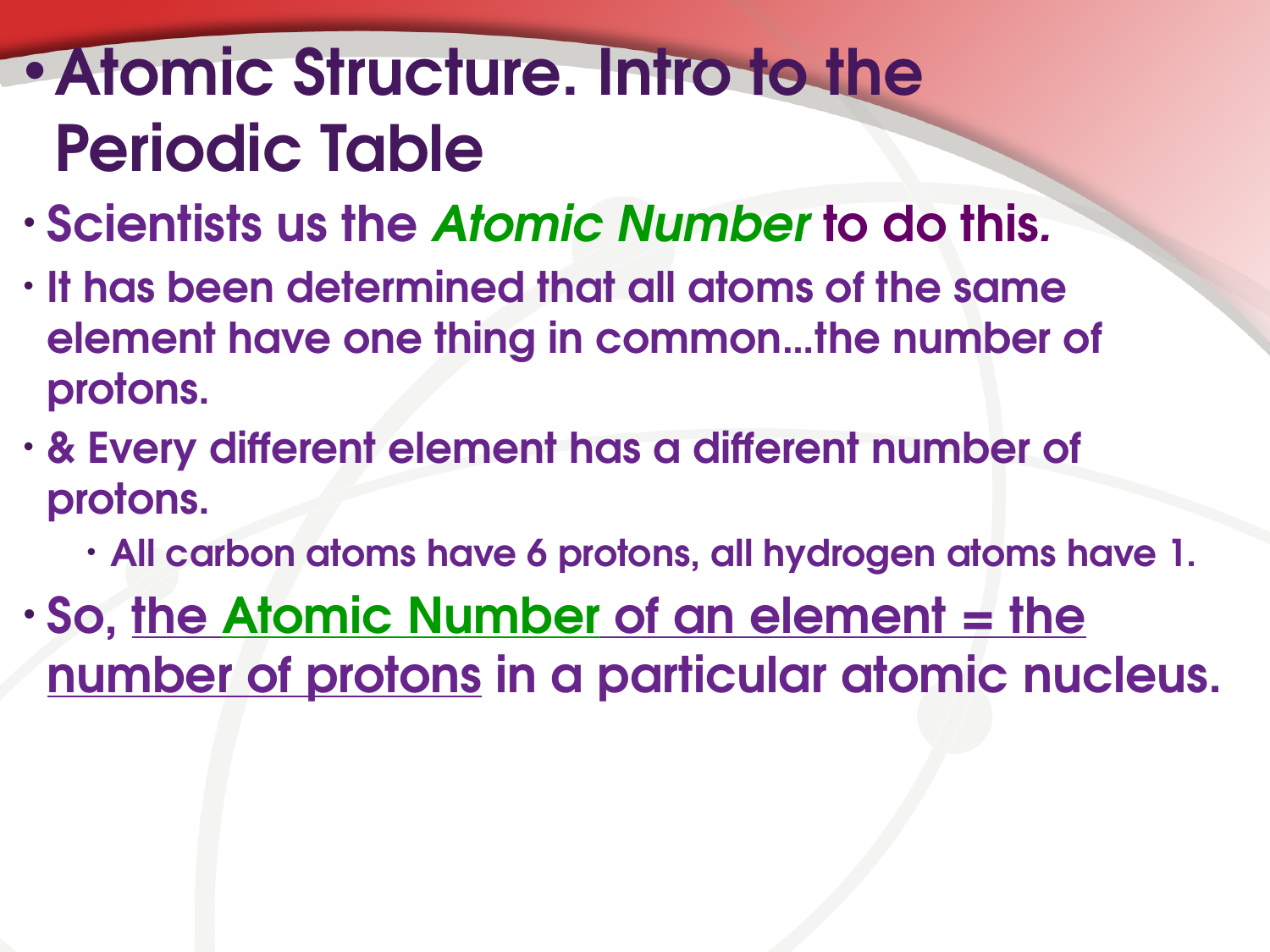

# Atomic Structure. Intro to the Periodic Table
Scientists us the Atomic Number to do this.
It has been determined that all atoms of the same element have one thing in common…the number of protons.
& Every different element has a different number of protons.
All carbon atoms have 6 protons, all hydrogen atoms have 1.
So, the Atomic Number of an element = the number of protons in a particular atomic nucleus.